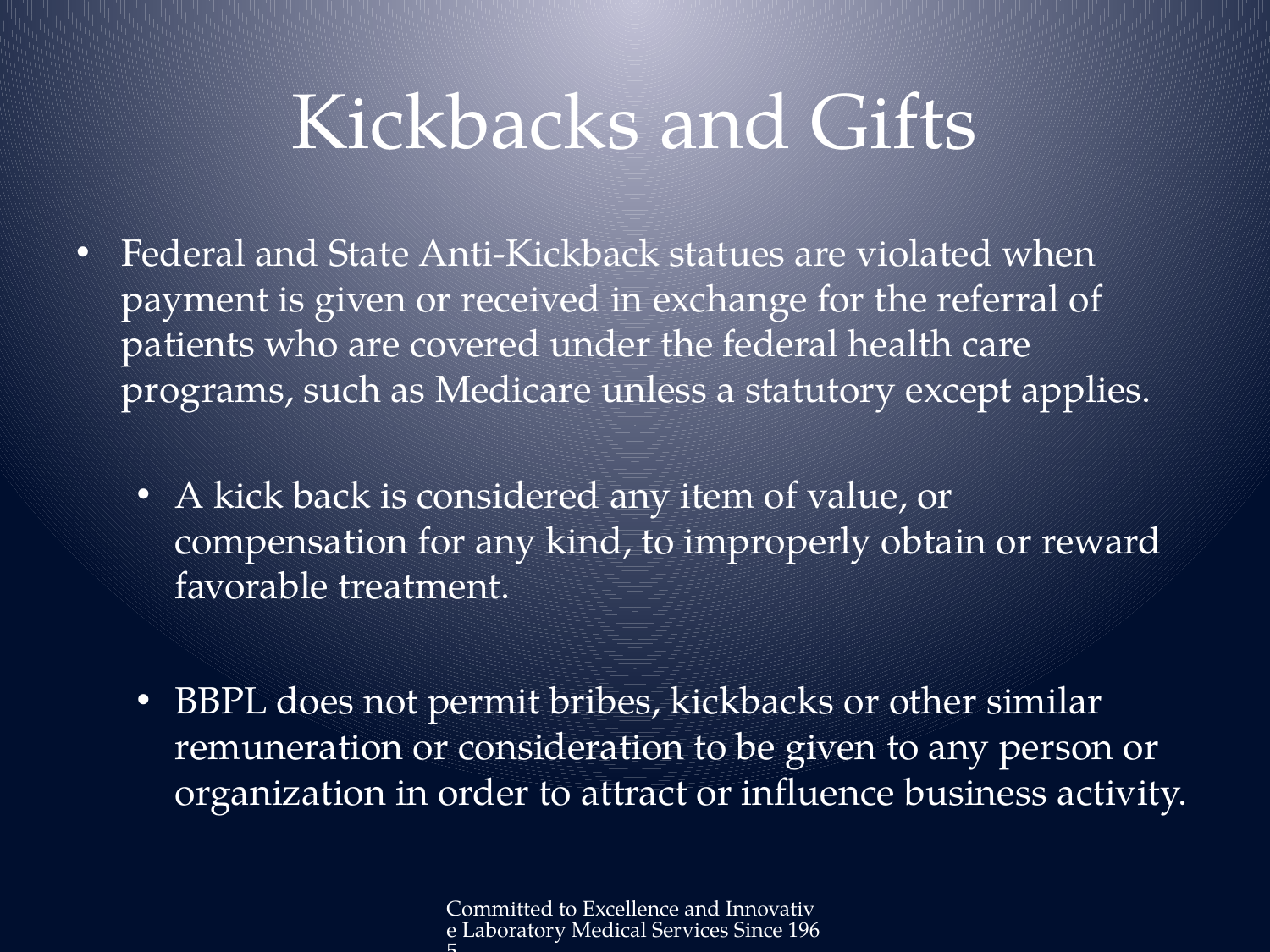

# Kickbacks and Gifts
Federal and State Anti-Kickback statues are violated when payment is given or received in exchange for the referral of patients who are covered under the federal health care programs, such as Medicare unless a statutory except applies.

A kick back is considered any item of value, or compensation for any kind, to improperly obtain or reward favorable treatment.

BBPL does not permit bribes, kickbacks or other similar remuneration or consideration to be given to any person or organization in order to attract or influence business activity.
Committed to Excellence and Innovative Laboratory Medical Services Since 1965